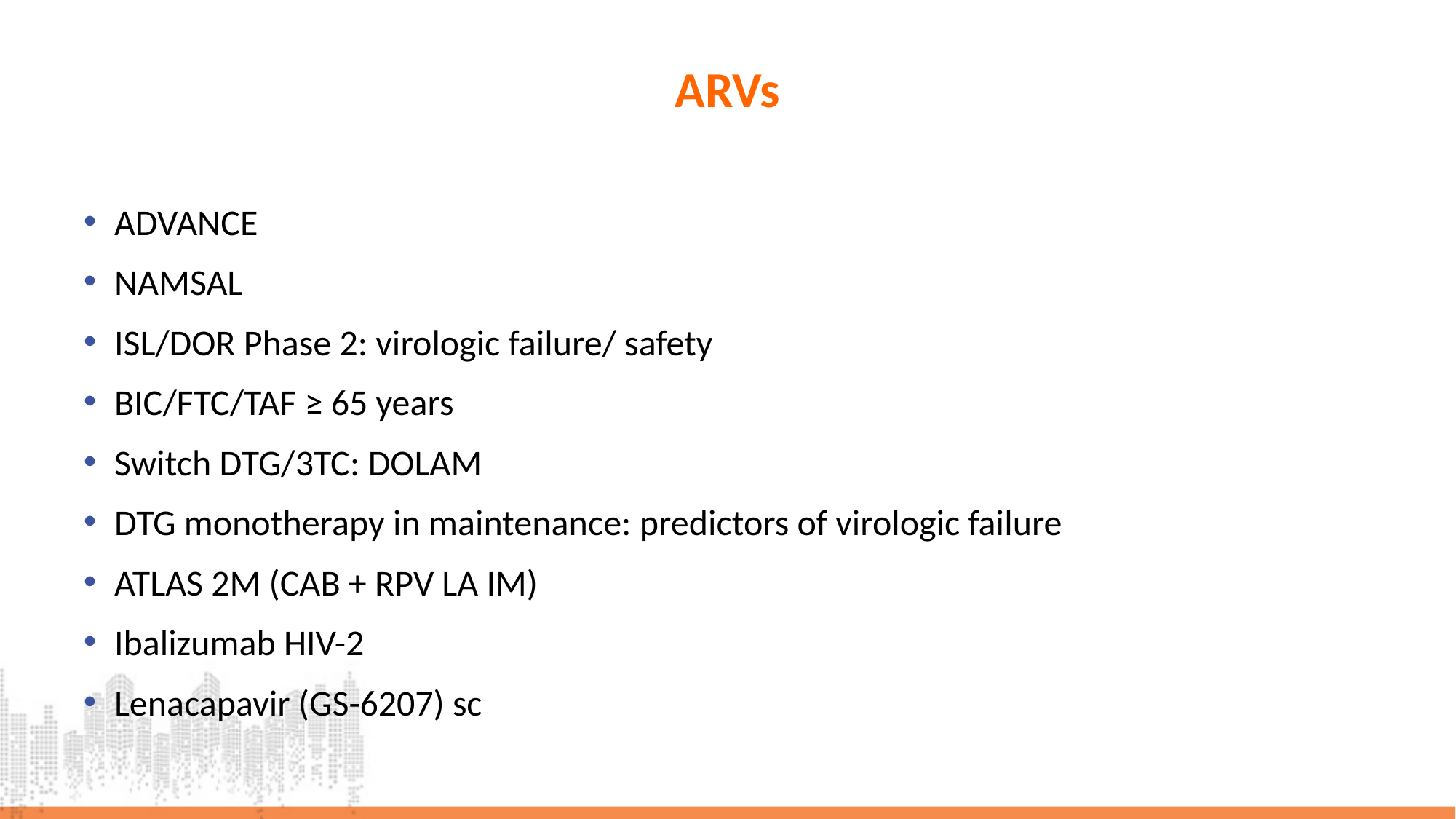

# ARVs
ADVANCE
NAMSAL
ISL/DOR Phase 2: virologic failure/ safety
BIC/FTC/TAF ≥ 65 years
Switch DTG/3TC: DOLAM
DTG monotherapy in maintenance: predictors of virologic failure
ATLAS 2M (CAB + RPV LA IM)
Ibalizumab HIV-2
Lenacapavir (GS-6207) sc